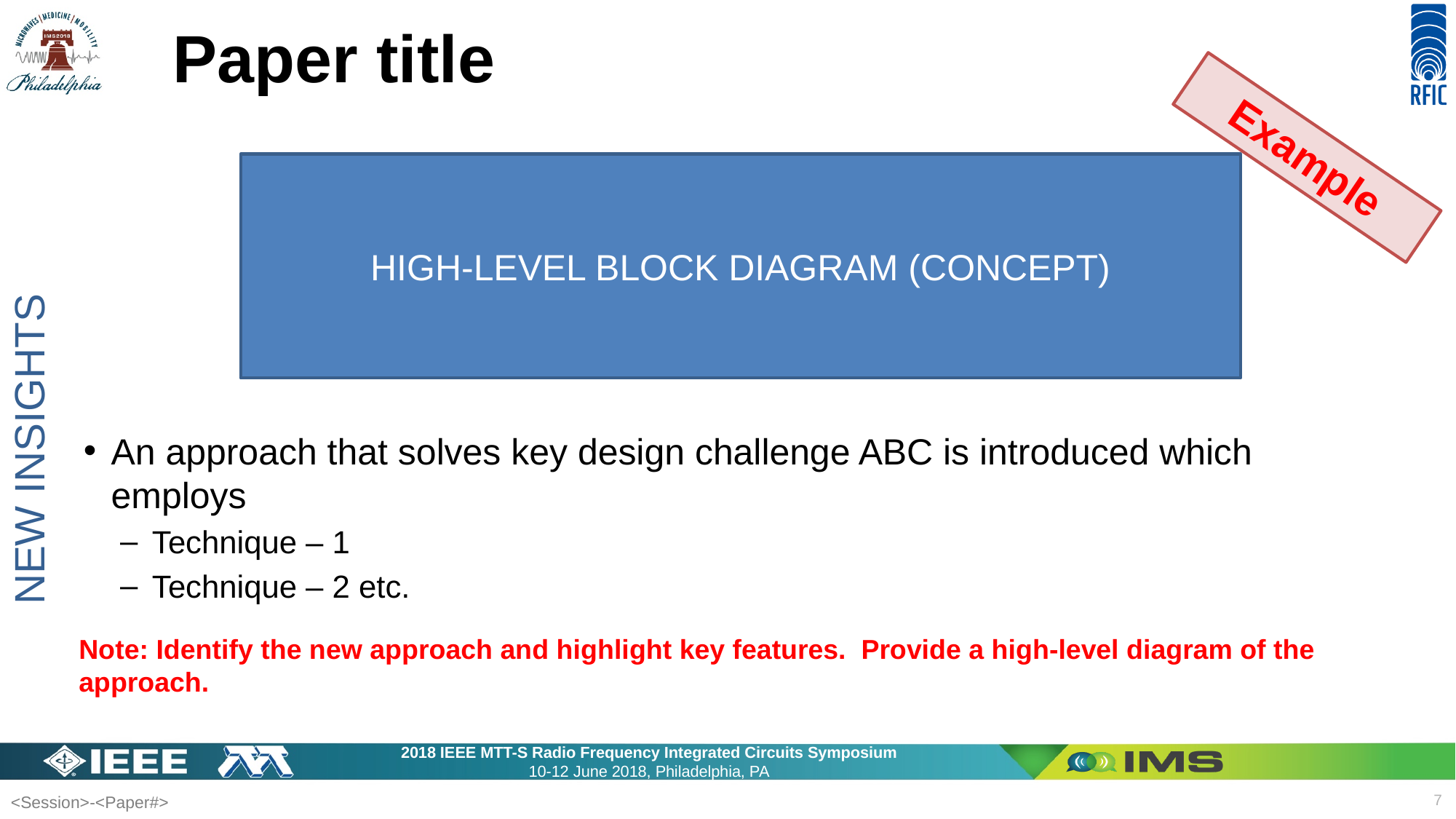

# Paper title
Example
HIGH-LEVEL BLOCK DIAGRAM (CONCEPT)
An approach that solves key design challenge ABC is introduced which employs
 Technique – 1
 Technique – 2 etc.
NEW INSIGHTS
Note: Identify the new approach and highlight key features.  Provide a high-level diagram of the approach.
7